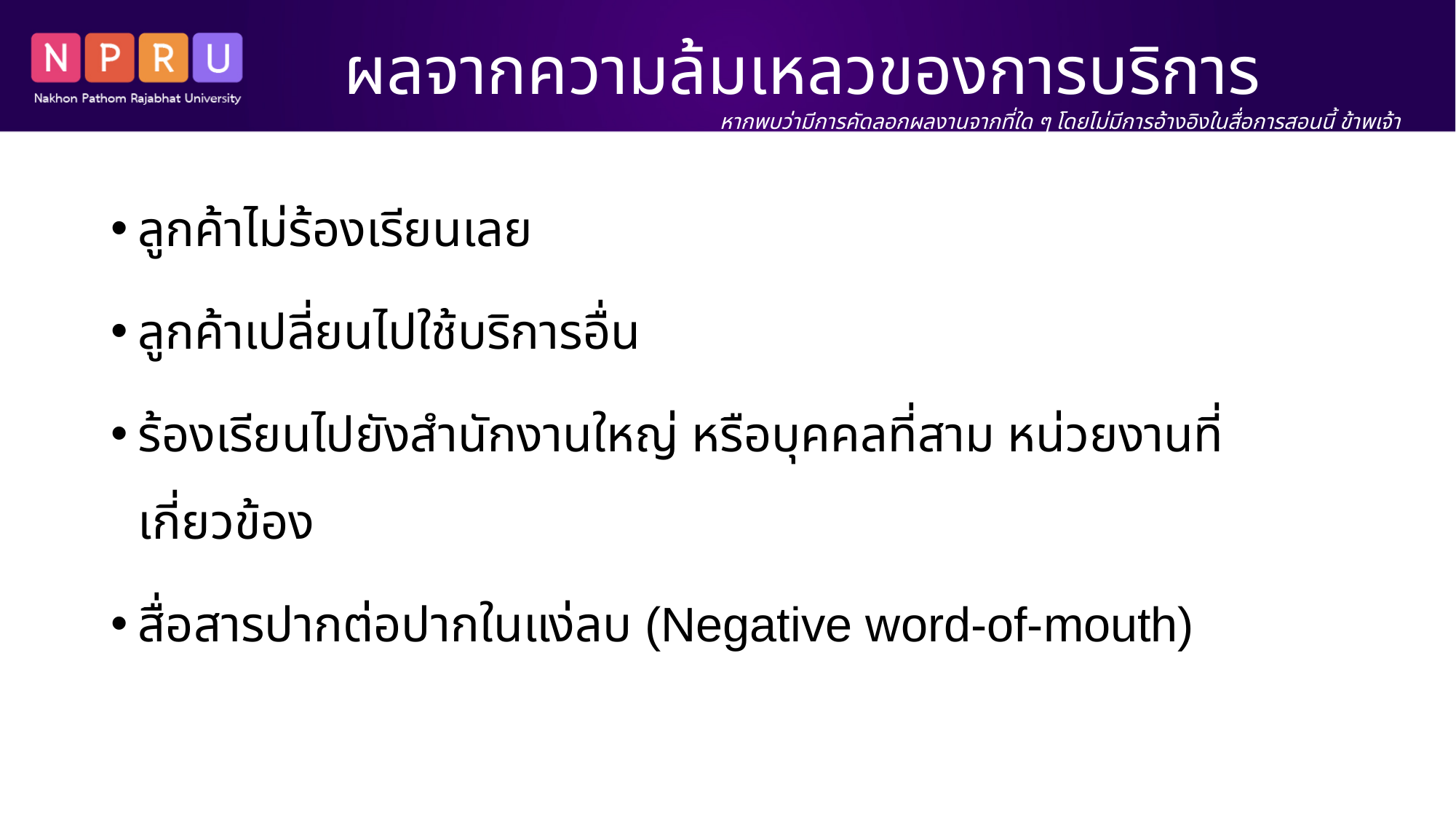

# ผลจากความล้มเหลวของการบริการ
หากพบว่ามีการคัดลอกผลงานจากที่ใด ๆ โดยไม่มีการอ้างอิงในสื่อการสอนนี้ ข้าพเจ้า นางสาว สิริพร เขตเจนการ ขอรับผิดชอบแต่เพียงผู้เดียว
ลูกค้าไม่ร้องเรียนเลย
ลูกค้าเปลี่ยนไปใช้บริการอื่น
ร้องเรียนไปยังสำนักงานใหญ่ หรือบุคคลที่สาม หน่วยงานที่เกี่ยวข้อง
สื่อสารปากต่อปากในแง่ลบ (Negative word-of-mouth)